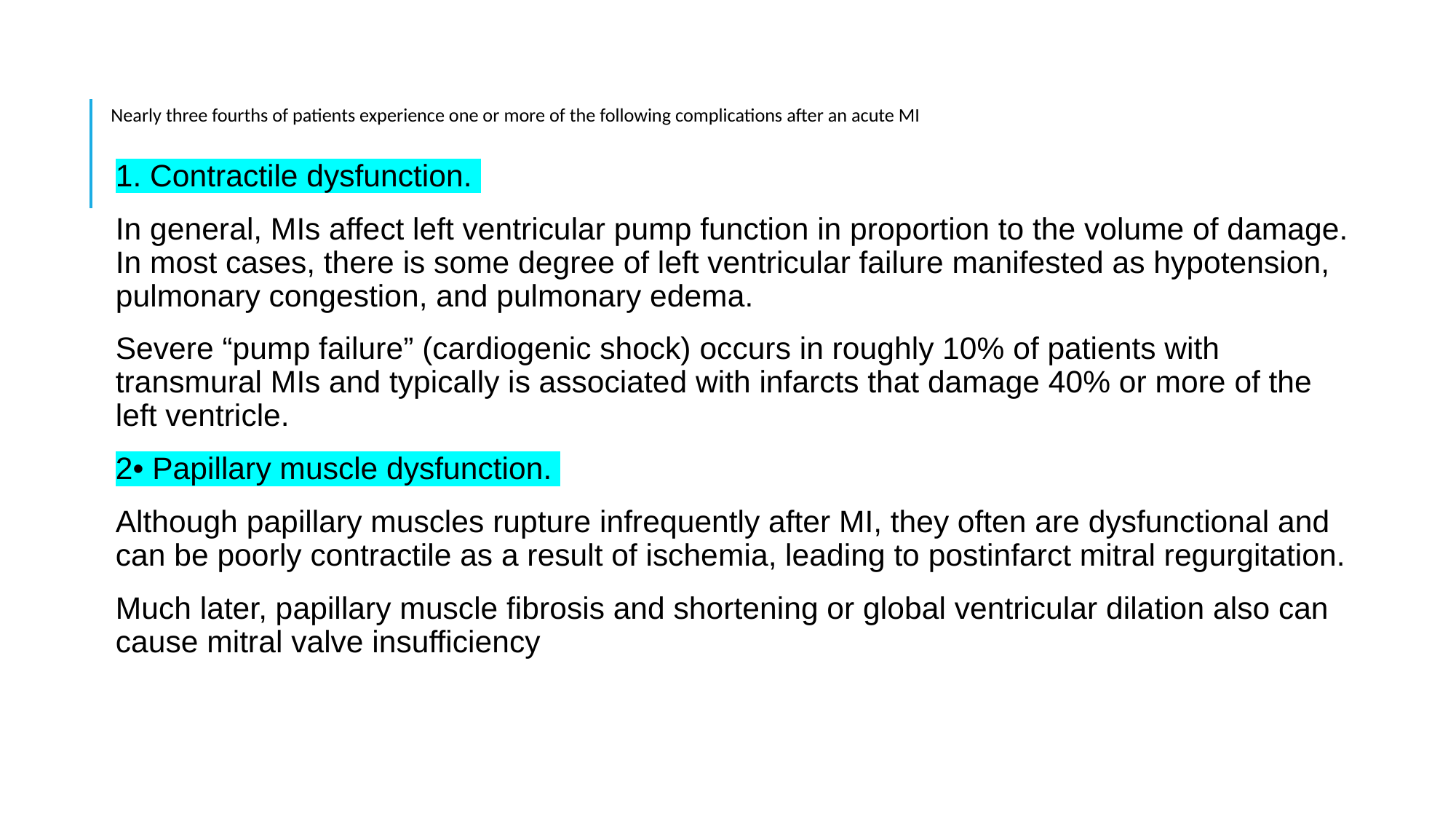

# Nearly three fourths of patients experience one or more of the following complications after an acute MI
1. Contractile dysfunction.
In general, MIs affect left ventricular pump function in proportion to the volume of damage. In most cases, there is some degree of left ventricular failure manifested as hypotension, pulmonary congestion, and pulmonary edema.
Severe “pump failure” (cardiogenic shock) occurs in roughly 10% of patients with transmural MIs and typically is associated with infarcts that damage 40% or more of the left ventricle.
2• Papillary muscle dysfunction.
Although papillary muscles rupture infrequently after MI, they often are dysfunctional and can be poorly contractile as a result of ischemia, leading to postinfarct mitral regurgitation.
Much later, papillary muscle fibrosis and shortening or global ventricular dilation also can cause mitral valve insufficiency